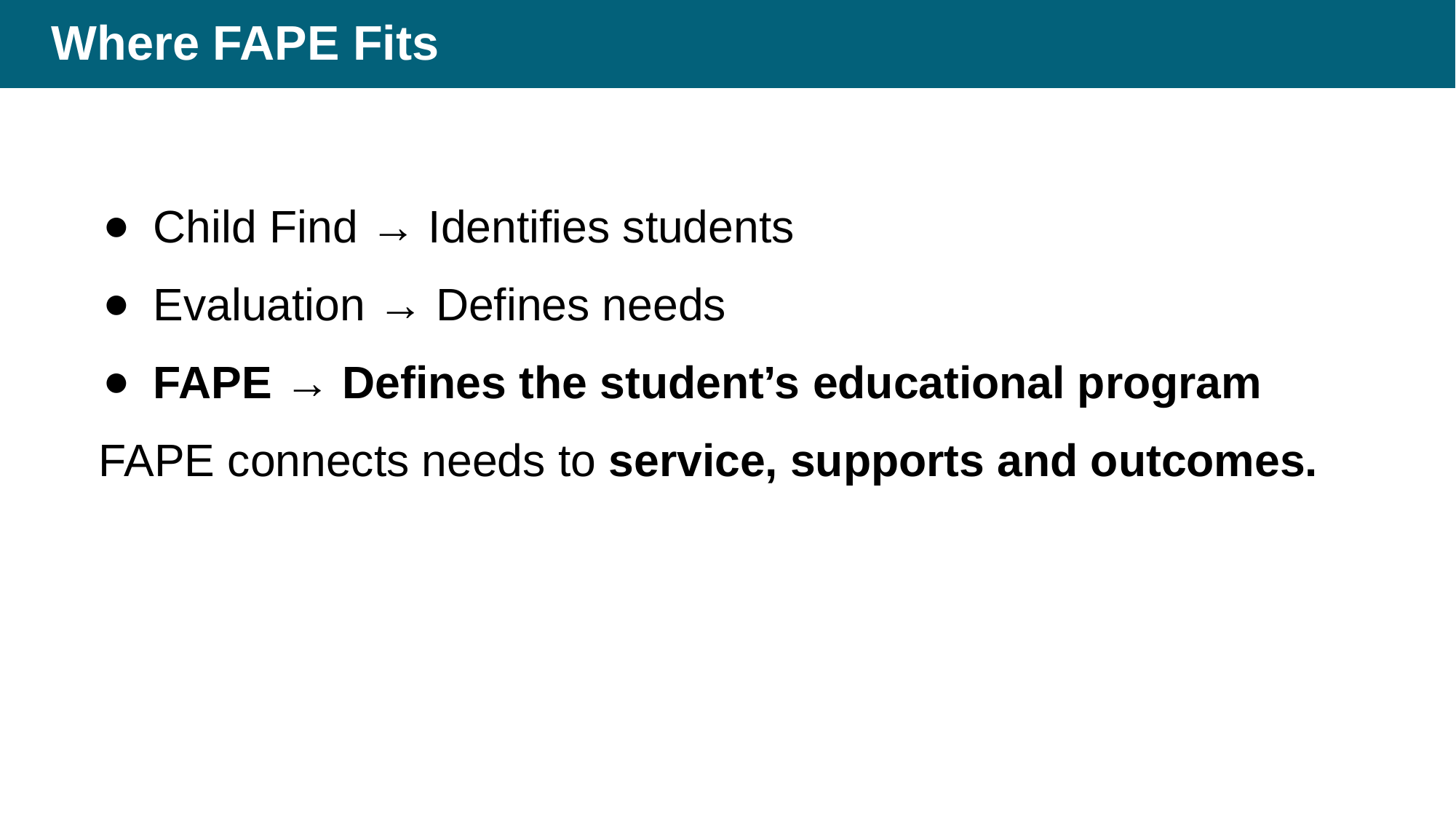

# Where FAPE Fits
Child Find → Identifies students
Evaluation → Defines needs
FAPE → Defines the student’s educational program
FAPE connects needs to service, supports and outcomes.